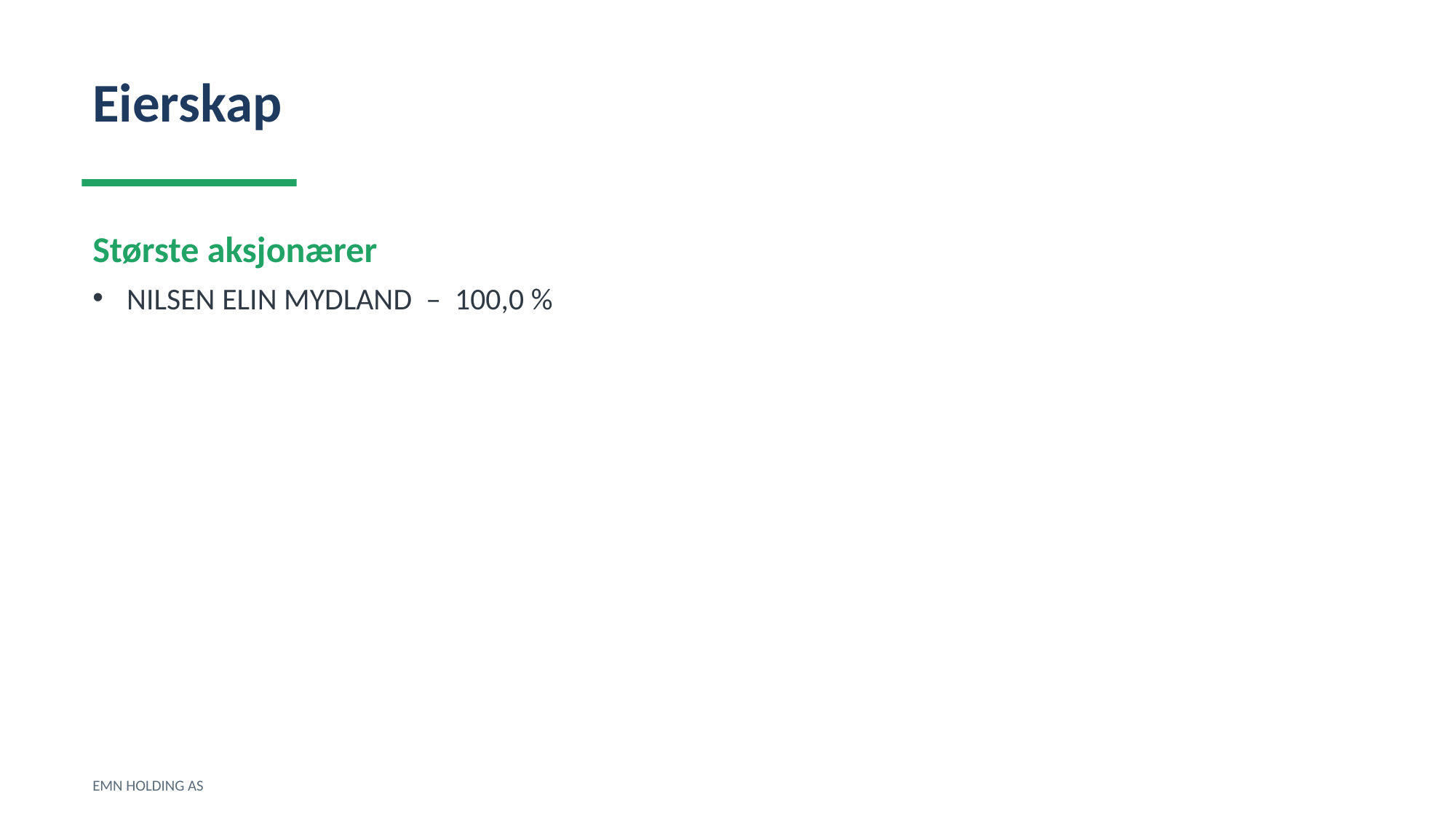

Eierskap

Største aksjonærer
NILSEN ELIN MYDLAND  –  100,0 %
EMN HOLDING AS